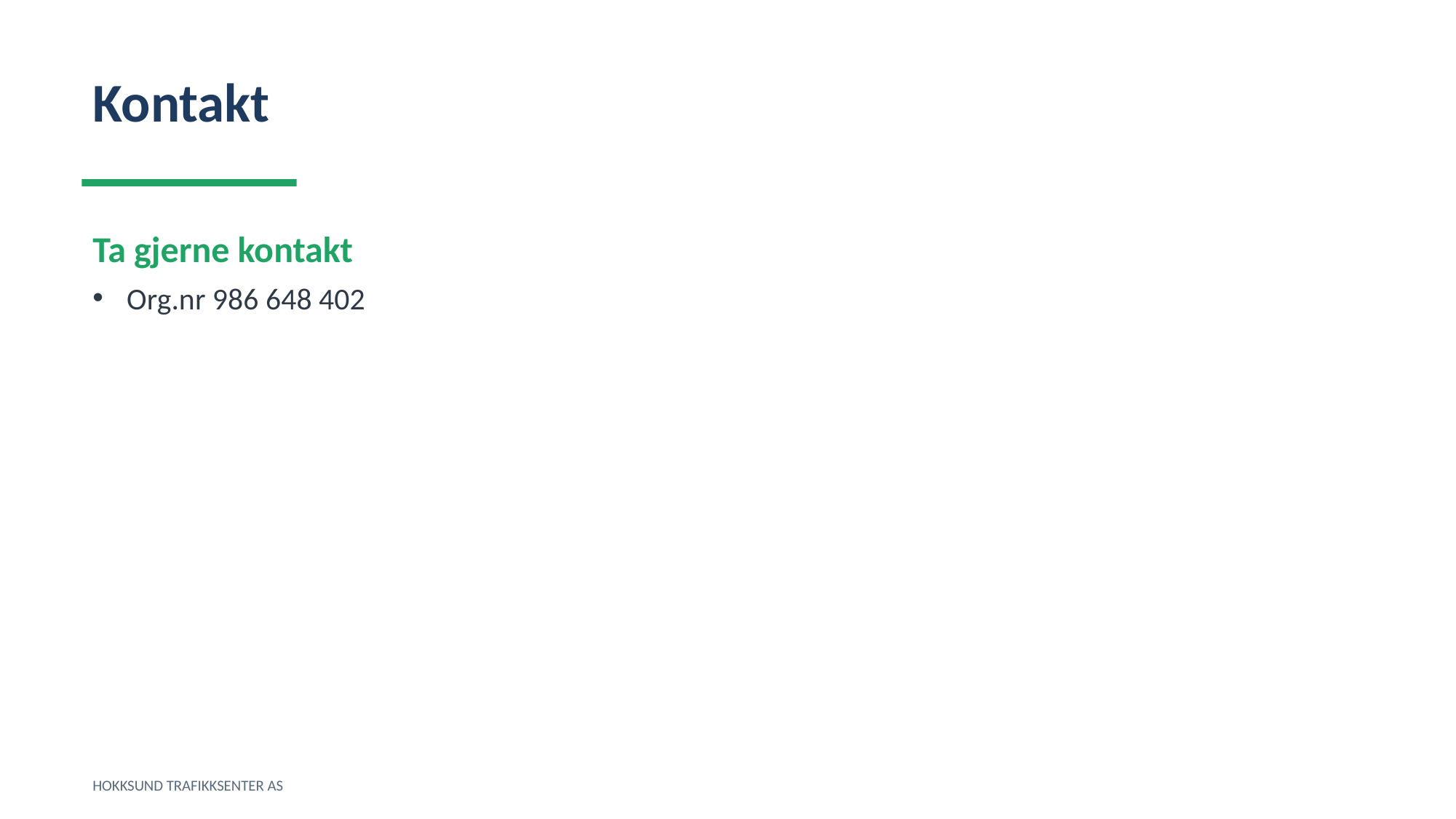

Kontakt

Ta gjerne kontakt
Org.nr 986 648 402
HOKKSUND TRAFIKKSENTER AS